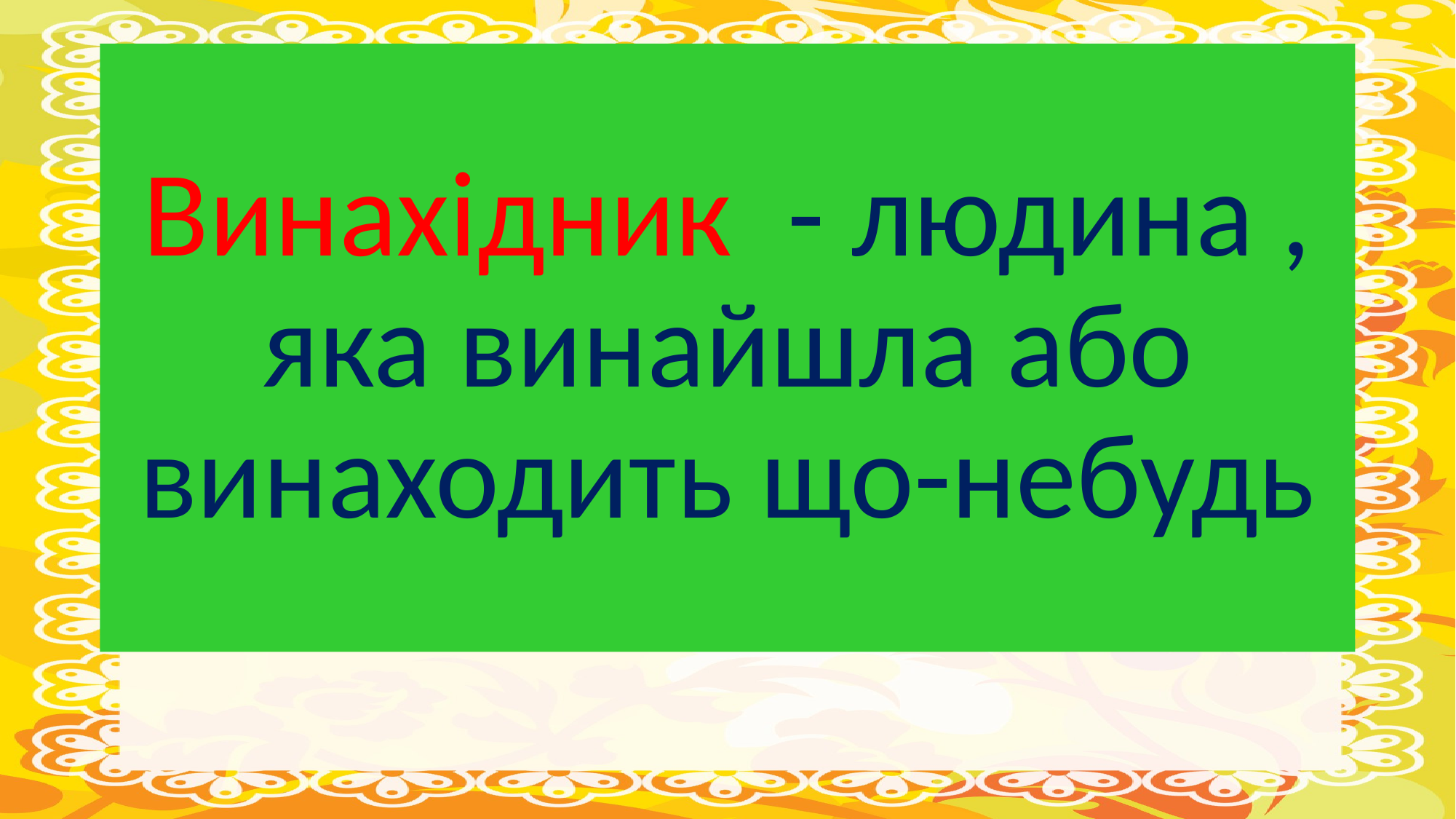

# Винахідник  - людина , яка винайшла або винаходить що-небудь